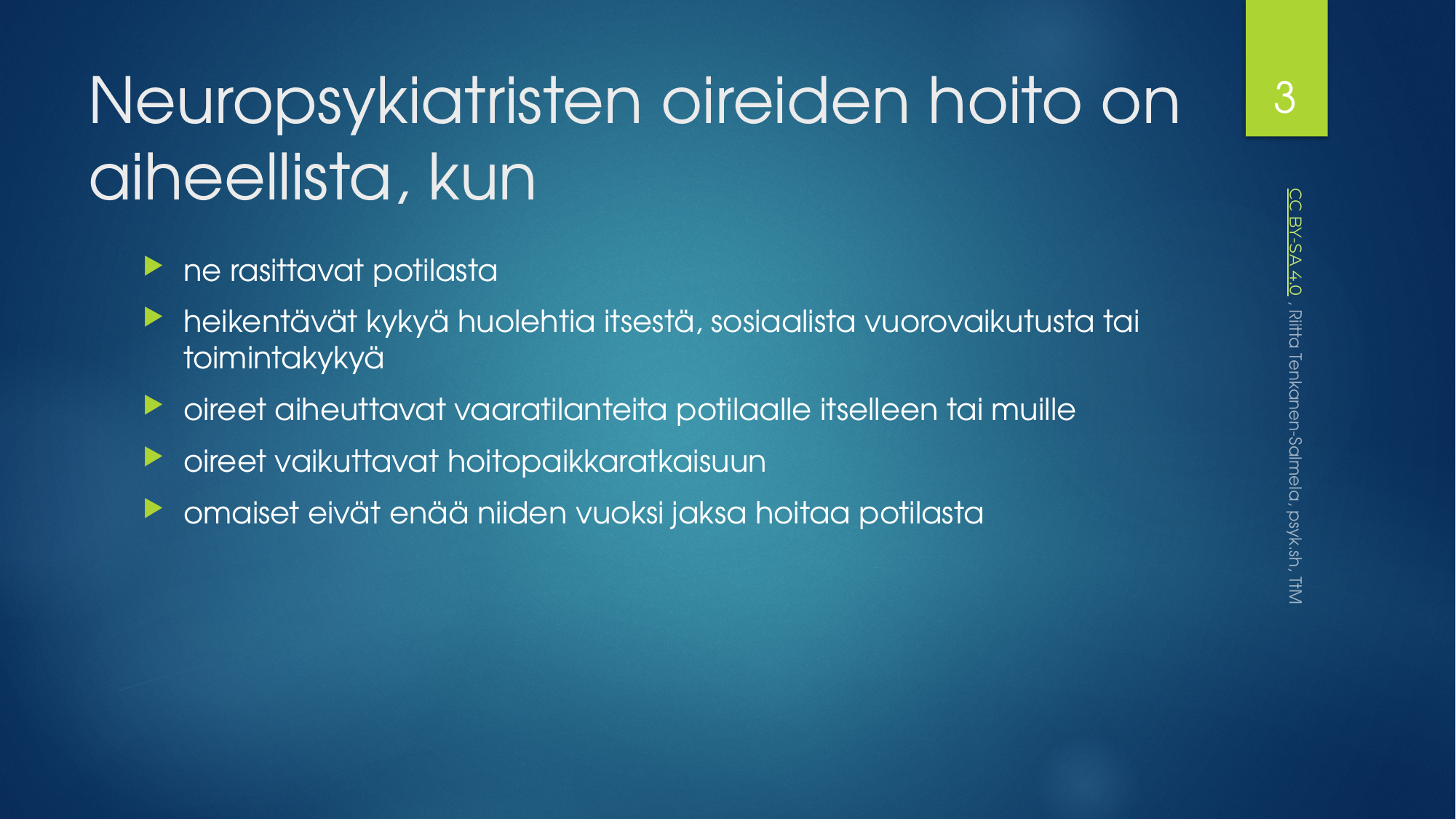

3
# Neuropsykiatristen oireiden hoito on aiheellista, kun
ne rasittavat potilasta
heikentävät kykyä huolehtia itsestä, sosiaalista vuorovaikutusta tai toimintakykyä
oireet aiheuttavat vaaratilanteita potilaalle itselleen tai muille
oireet vaikuttavat hoitopaikkaratkaisuun
omaiset eivät enää niiden vuoksi jaksa hoitaa potilasta
 CC BY-SA 4.0 , Riitta Tenkanen-Salmela, psyk.sh, TtM